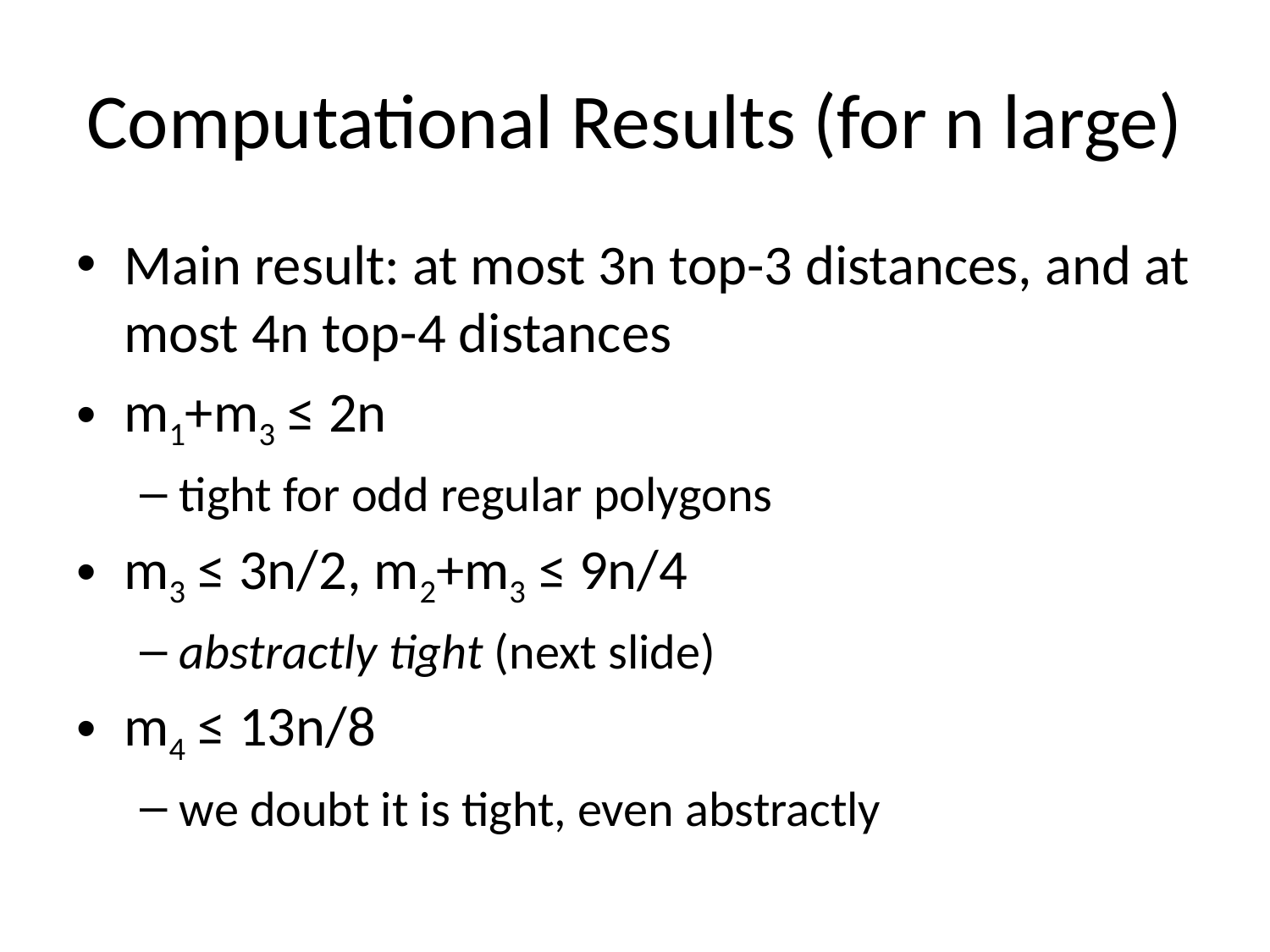

# Computational Results (for n large)
Main result: at most 3n top-3 distances, and at most 4n top-4 distances
m1+m3 ≤ 2n
tight for odd regular polygons
m3 ≤ 3n/2, m2+m3 ≤ 9n/4
abstractly tight (next slide)
m4 ≤ 13n/8
we doubt it is tight, even abstractly